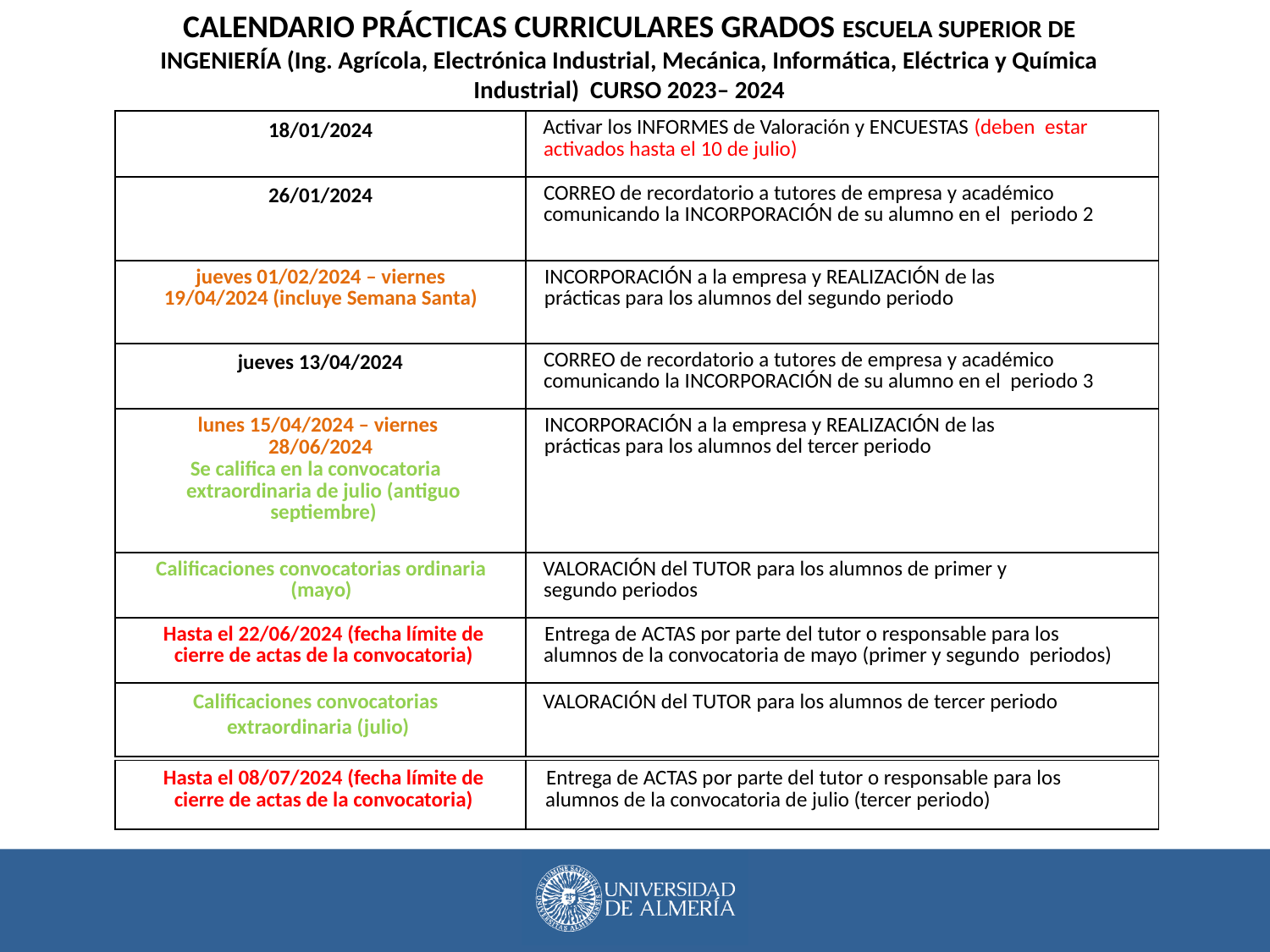

CALENDARIO PRÁCTICAS CURRICULARES GRADOS ESCUELA SUPERIOR DE INGENIERÍA (Ing. Agrícola, Electrónica Industrial, Mecánica, Informática, Eléctrica y Química Industrial)  CURSO 2023– 2024
| 18/01/2024 | Activar los INFORMES de Valoración y ENCUESTAS (deben estar activados hasta el 10 de julio) |
| --- | --- |
| 26/01/2024 | CORREO de recordatorio a tutores de empresa y académico comunicando la INCORPORACIÓN de su alumno en el periodo 2 |
| jueves 01/02/2024 – viernes 19/04/2024 (incluye Semana Santa) | INCORPORACIÓN a la empresa y REALIZACIÓN de las prácticas para los alumnos del segundo periodo |
| jueves 13/04/2024 | CORREO de recordatorio a tutores de empresa y académico comunicando la INCORPORACIÓN de su alumno en el periodo 3 |
| lunes 15/04/2024 – viernes 28/06/2024 Se califica en la convocatoria extraordinaria de julio (antiguo septiembre) | INCORPORACIÓN a la empresa y REALIZACIÓN de las prácticas para los alumnos del tercer periodo |
| Calificaciones convocatorias ordinaria (mayo) | VALORACIÓN del TUTOR para los alumnos de primer y segundo periodos |
| Hasta el 22/06/2024 (fecha límite de cierre de actas de la convocatoria) | Entrega de ACTAS por parte del tutor o responsable para los alumnos de la convocatoria de mayo (primer y segundo periodos) |
| Calificaciones convocatorias extraordinaria (julio) | VALORACIÓN del TUTOR para los alumnos de tercer periodo |

| Hasta el 08/07/2024 (fecha límite de cierre de actas de la convocatoria) | Entrega de ACTAS por parte del tutor o responsable para los alumnos de la convocatoria de julio (tercer periodo) |
| --- | --- |